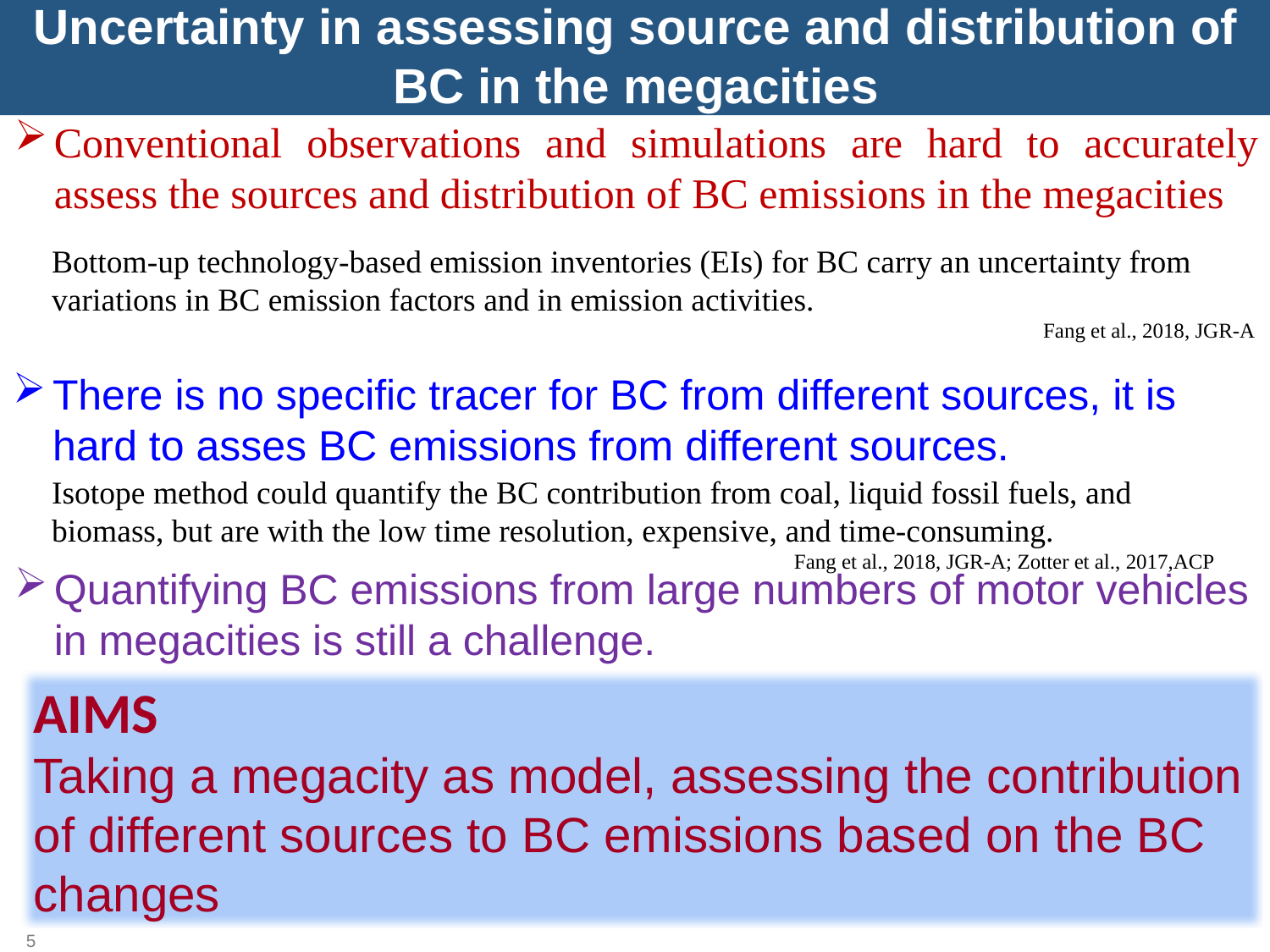

Uncertainty in assessing source and distribution of BC in the megacities

Conventional observations and simulations are hard to accurately assess the sources and distribution of BC emissions in the megacities
Bottom-up technology-based emission inventories (EIs) for BC carry an uncertainty from variations in BC emission factors and in emission activities.
Fang et al., 2018, JGR-A
There is no specific tracer for BC from different sources, it is hard to asses BC emissions from different sources.
Isotope method could quantify the BC contribution from coal, liquid fossil fuels, and biomass, but are with the low time resolution, expensive, and time-consuming.
Fang et al., 2018, JGR-A; Zotter et al., 2017,ACP
Quantifying BC emissions from large numbers of motor vehicles in megacities is still a challenge.
AIMS
Taking a megacity as model, assessing the contribution of different sources to BC emissions based on the BC changes
5